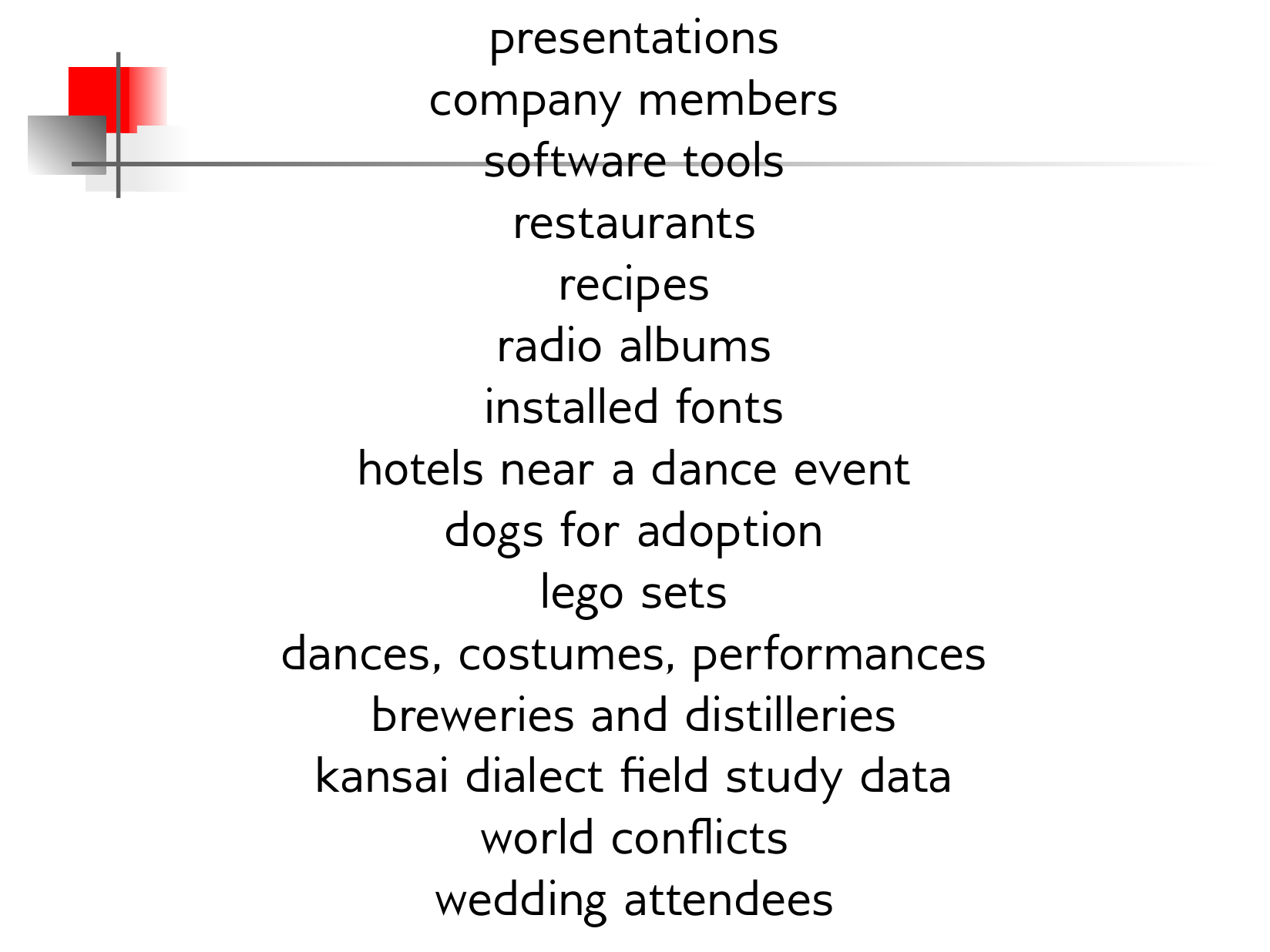

presentations
company members
software tools
restaurants
recipes
radio albums
installed fonts
hotels near a dance event
dogs for adoption
lego sets
dances, costumes, performances
breweries and distilleries
kansai dialect field study data
world conflicts
wedding attendees